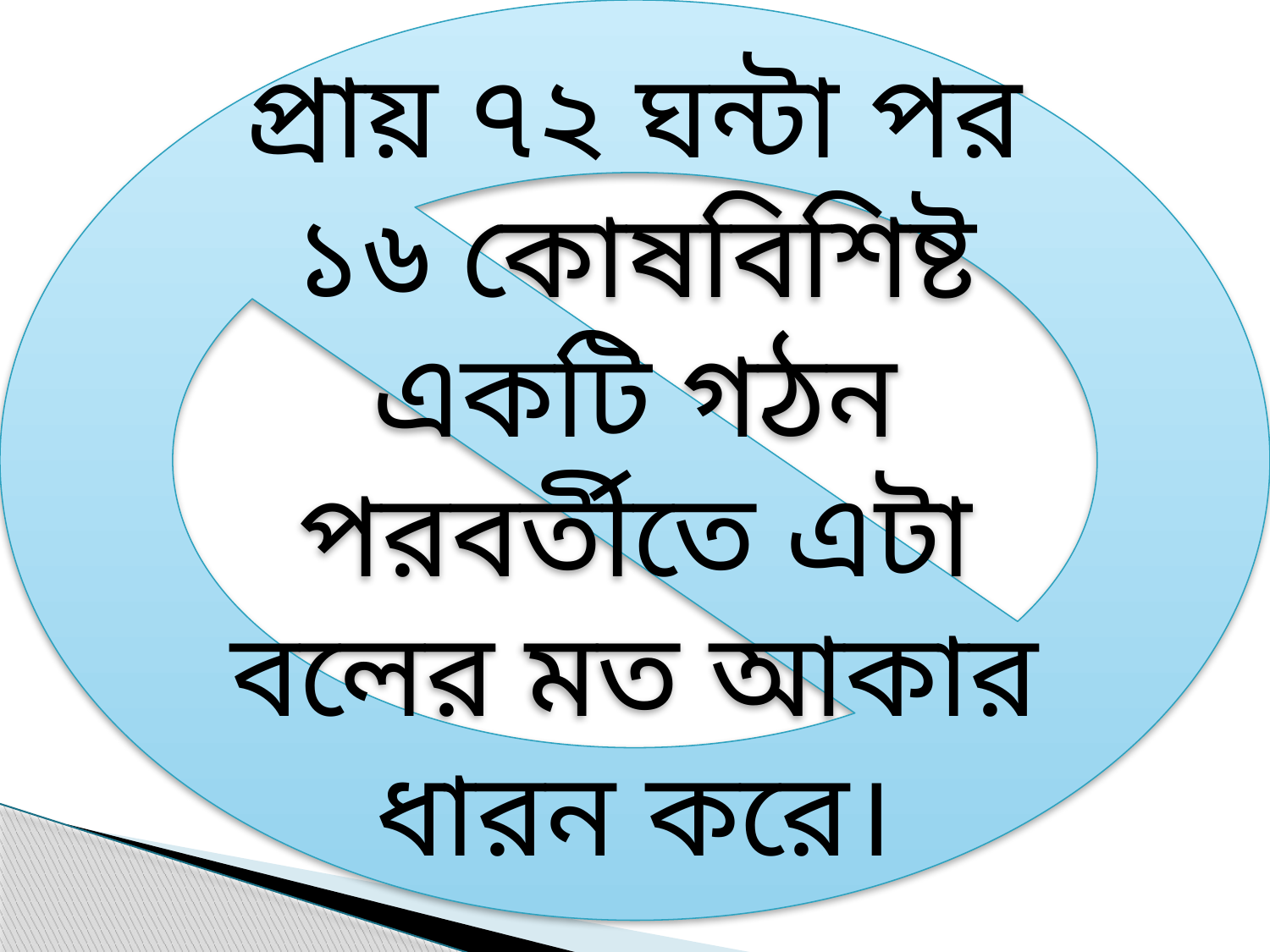

প্রায় ৭২ ঘন্টা পর ১৬ কোষবিশিষ্ট একটি গঠন পরবর্তীতে এটা বলের মত আকার ধারন করে।